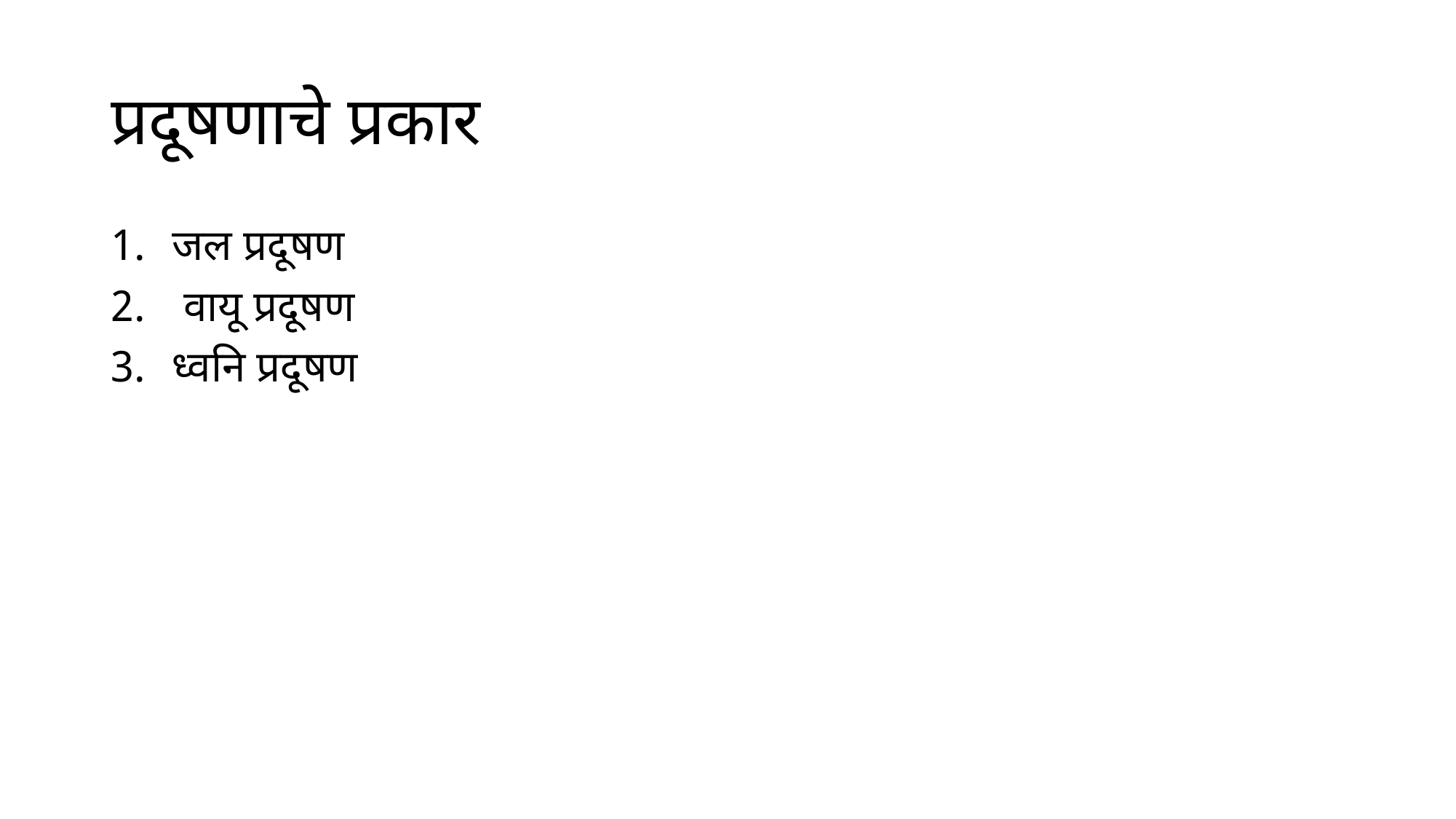

# प्रदूषणाचे प्रकार
जल प्रदूषण
 वायू प्रदूषण
ध्वनि प्रदूषण